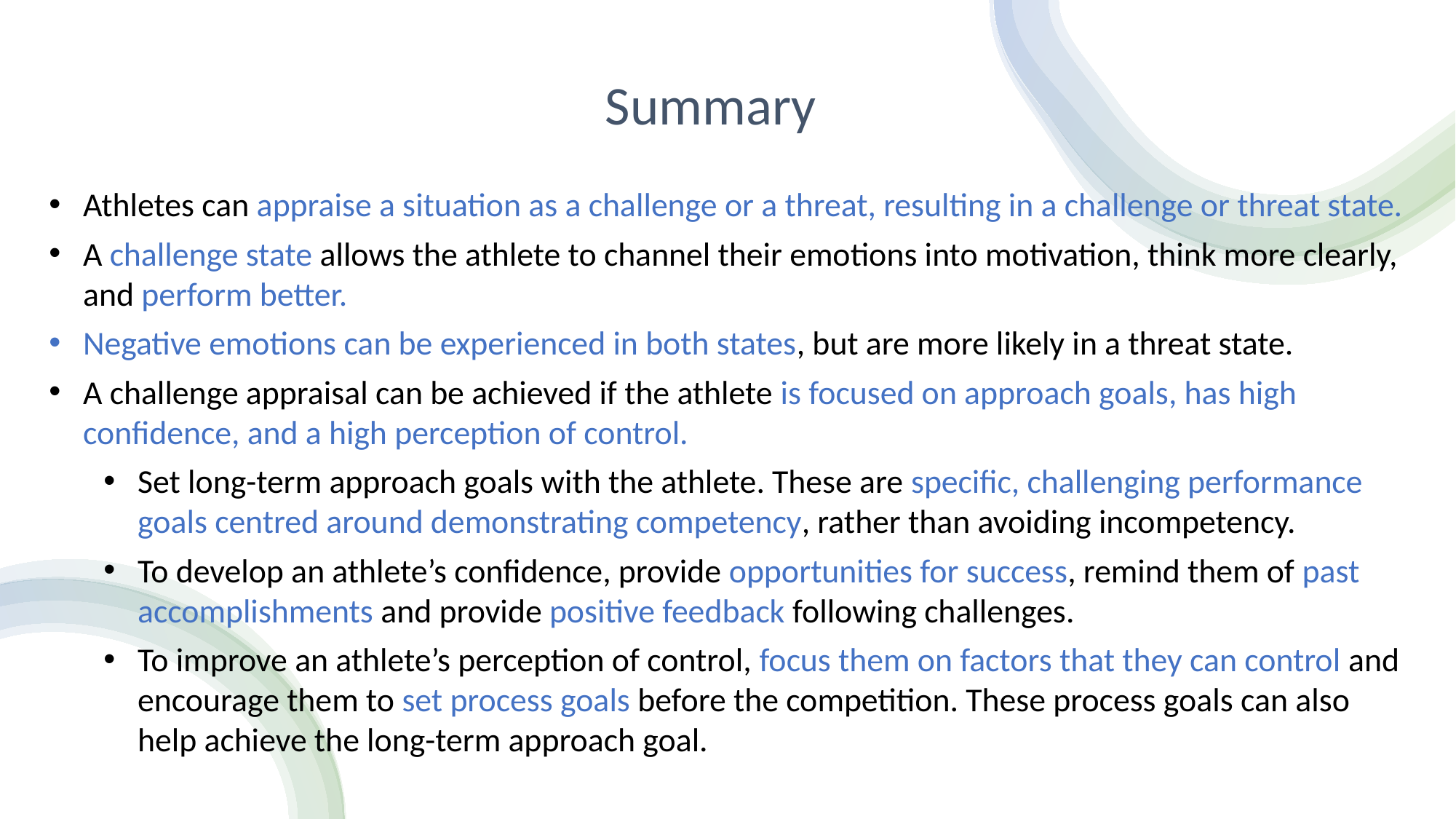

# Summary

Athletes can appraise a situation as a challenge or a threat, resulting in a challenge or threat state.
A challenge state allows the athlete to channel their emotions into motivation, think more clearly, and perform better.
Negative emotions can be experienced in both states, but are more likely in a threat state.
A challenge appraisal can be achieved if the athlete is focused on approach goals, has high confidence, and a high perception of control.
Set long-term approach goals with the athlete. These are specific, challenging performance goals centred around demonstrating competency, rather than avoiding incompetency.
To develop an athlete’s confidence, provide opportunities for success, remind them of past accomplishments and provide positive feedback following challenges.
To improve an athlete’s perception of control, focus them on factors that they can control and encourage them to set process goals before the competition. These process goals can also help achieve the long-term approach goal.